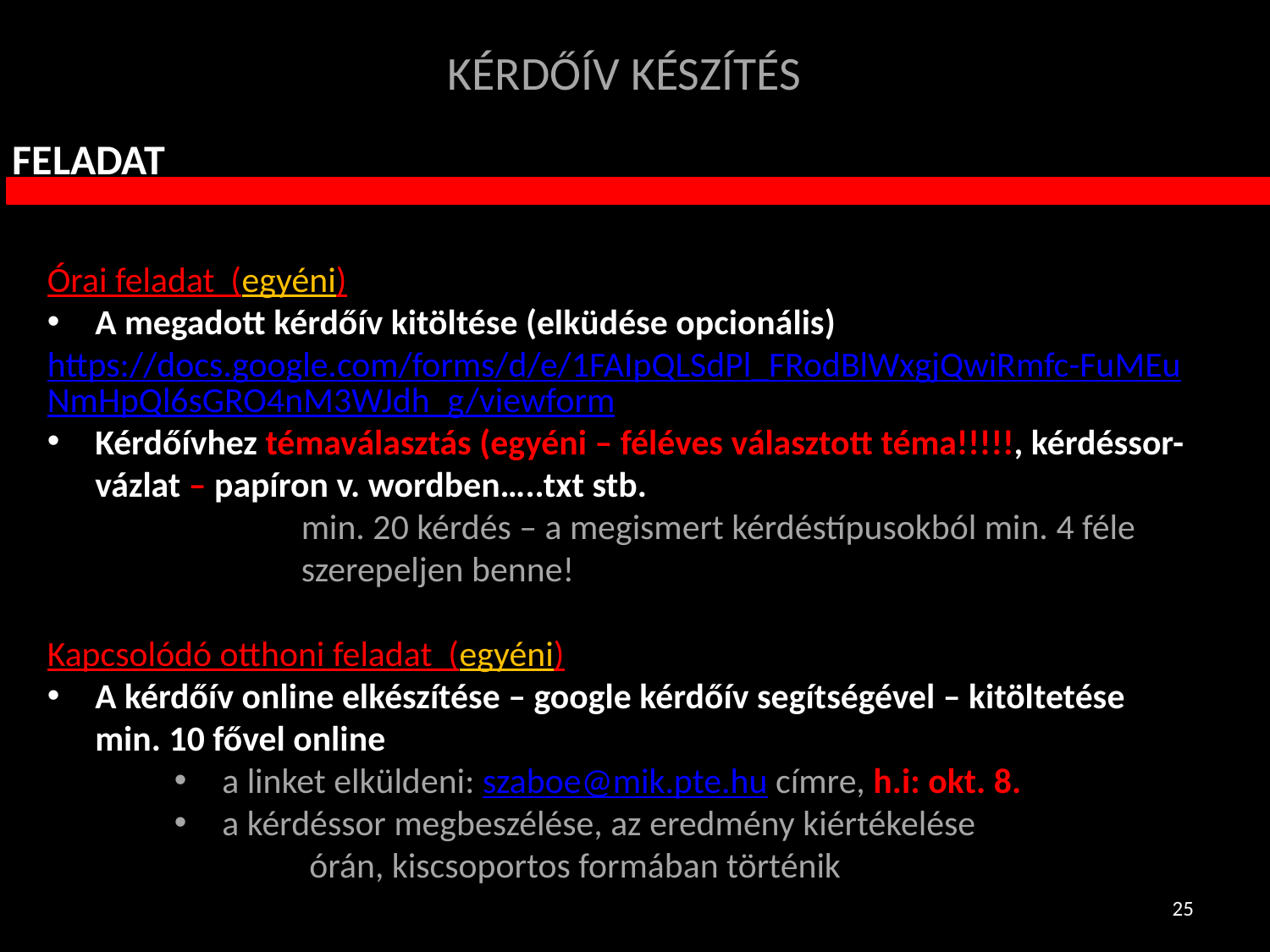

# KÉRDŐÍV KÉSZÍTÉS
FELADAT

Órai feladat  (egyéni)
A megadott kérdőív kitöltése (elküdése opcionális)
https://docs.google.com/forms/d/e/1FAIpQLSdPl_FRodBlWxgjQwiRmfc-FuMEuNmHpQl6sGRO4nM3WJdh_g/viewform
Kérdőívhez témaválasztás (egyéni – féléves választott téma!!!!!, kérdéssor-vázlat – papíron v. wordben…..txt stb.
		min. 20 kérdés – a megismert kérdéstípusokból min. 4 féle 			szerepeljen benne!

Kapcsolódó otthoni feladat  (egyéni)
A kérdőív online elkészítése – google kérdőív segítségével – kitöltetése min. 10 fővel online
a linket elküldeni: szaboe@mik.pte.hu címre, h.i: okt. 8.
a kérdéssor megbeszélése, az eredmény kiértékelése
		 órán, kiscsoportos formában történik

25